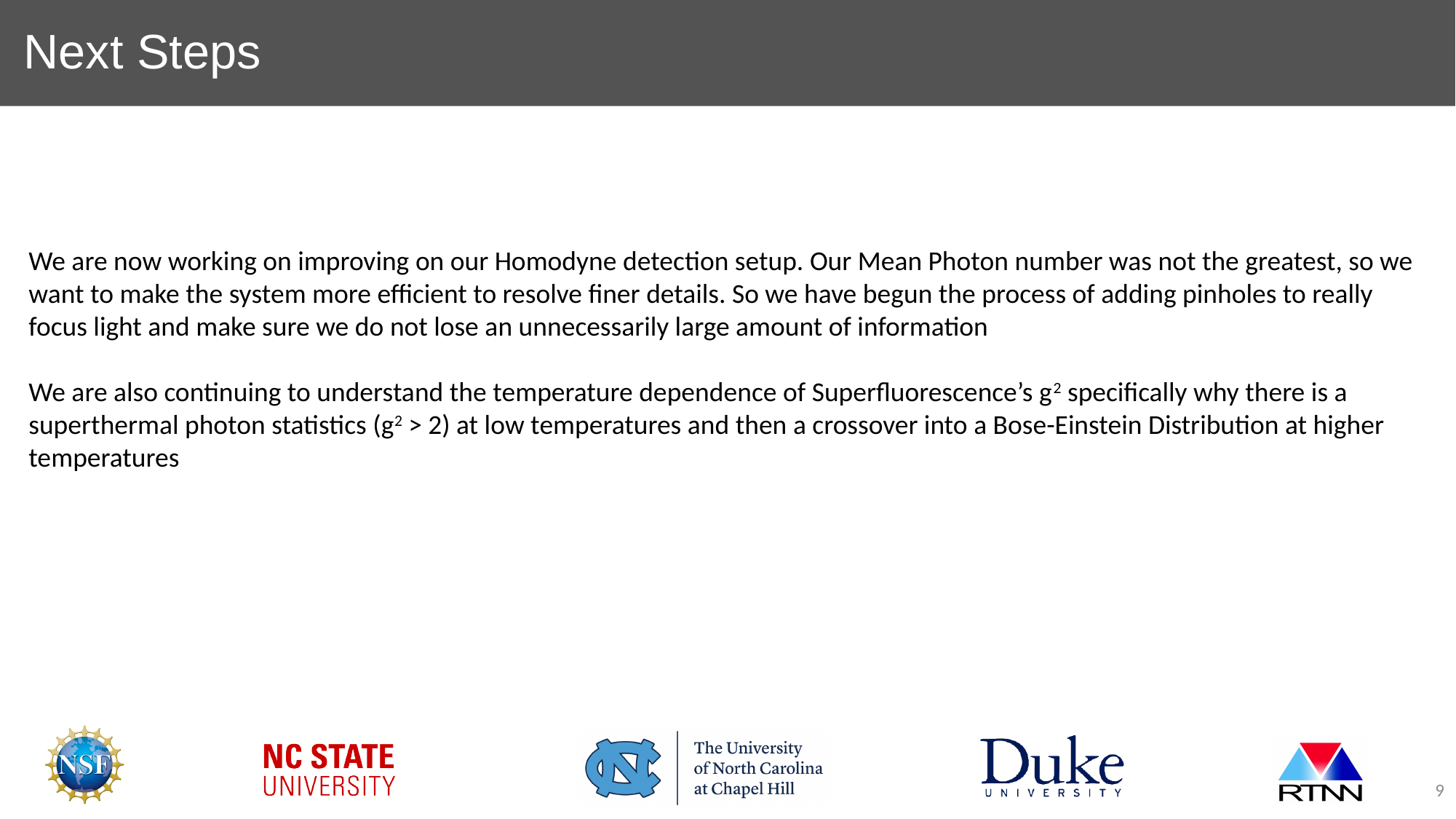

# Next Steps
We are now working on improving on our Homodyne detection setup. Our Mean Photon number was not the greatest, so we want to make the system more efficient to resolve finer details. So we have begun the process of adding pinholes to really focus light and make sure we do not lose an unnecessarily large amount of information

We are also continuing to understand the temperature dependence of Superfluorescence’s g2 specifically why there is a superthermal photon statistics (g2 > 2) at low temperatures and then a crossover into a Bose-Einstein Distribution at higher temperatures
9